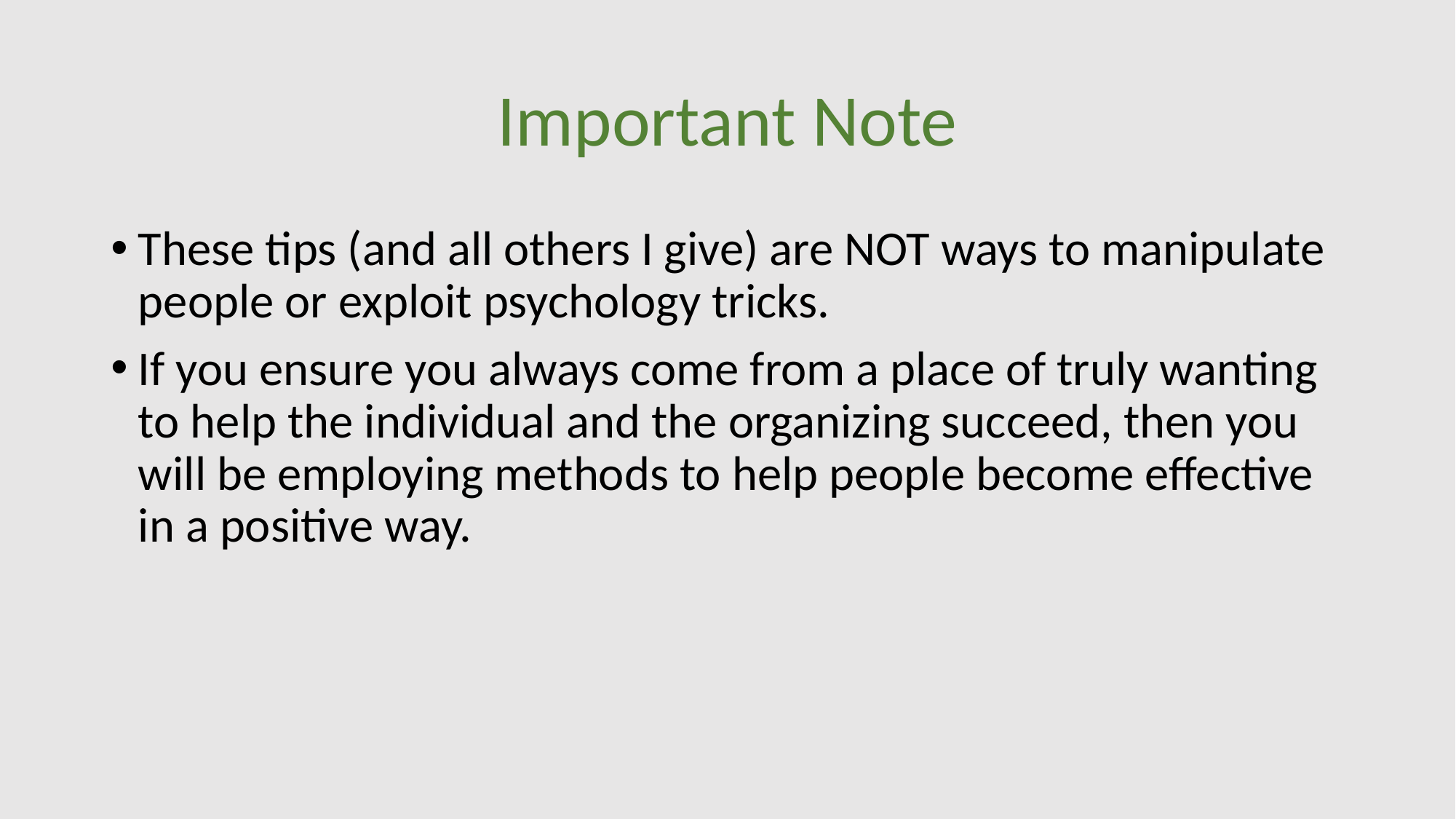

# Important Note
These tips (and all others I give) are NOT ways to manipulate people or exploit psychology tricks.
If you ensure you always come from a place of truly wanting to help the individual and the organizing succeed, then you will be employing methods to help people become effective in a positive way.